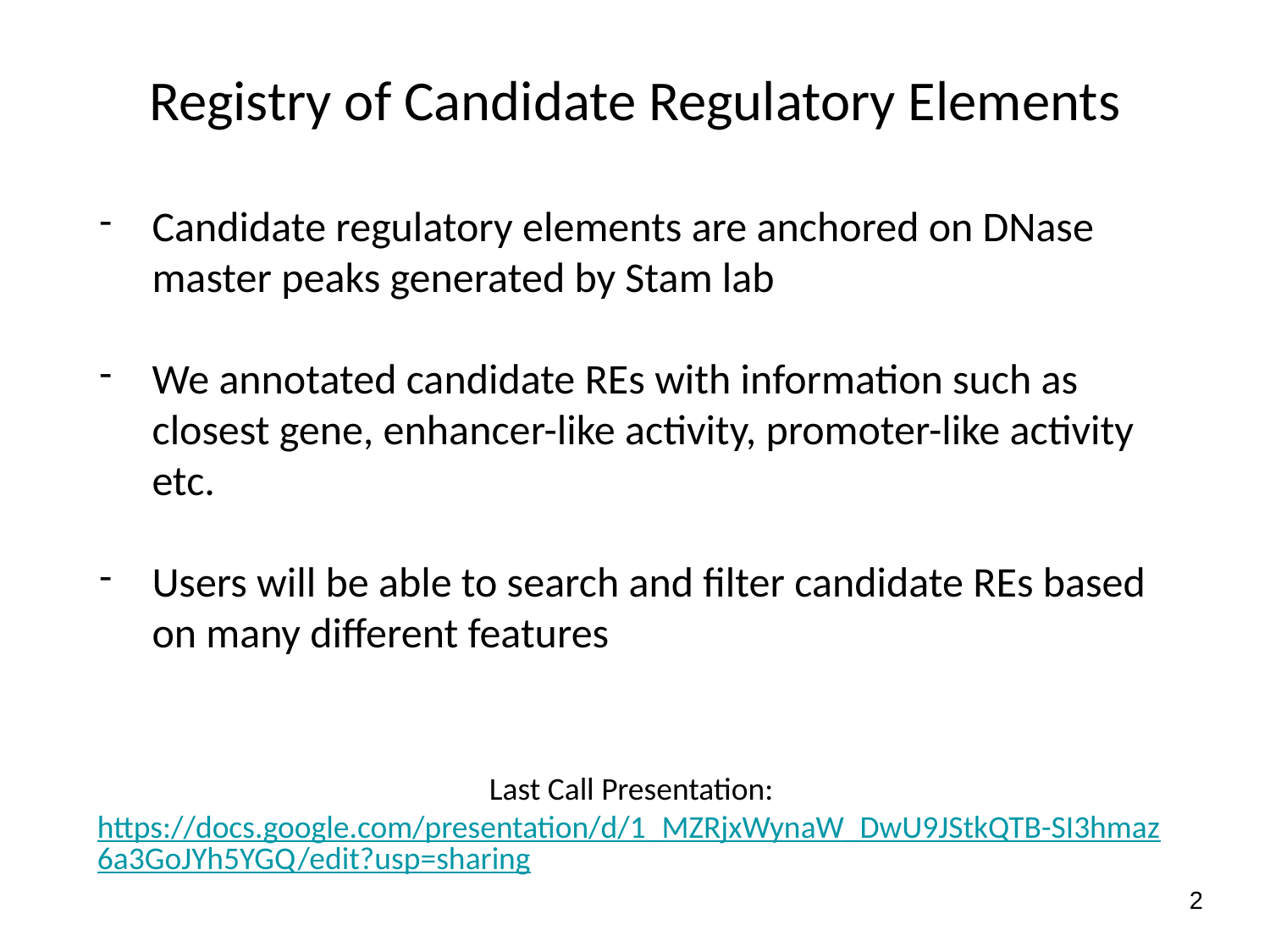

Registry of Candidate Regulatory Elements
Candidate regulatory elements are anchored on DNase master peaks generated by Stam lab

We annotated candidate REs with information such as closest gene, enhancer-like activity, promoter-like activity etc.

Users will be able to search and filter candidate REs based on many different features

Last Call Presentation: https://docs.google.com/presentation/d/1_MZRjxWynaW_DwU9JStkQTB-SI3hmaz6a3GoJYh5YGQ/edit?usp=sharing
2